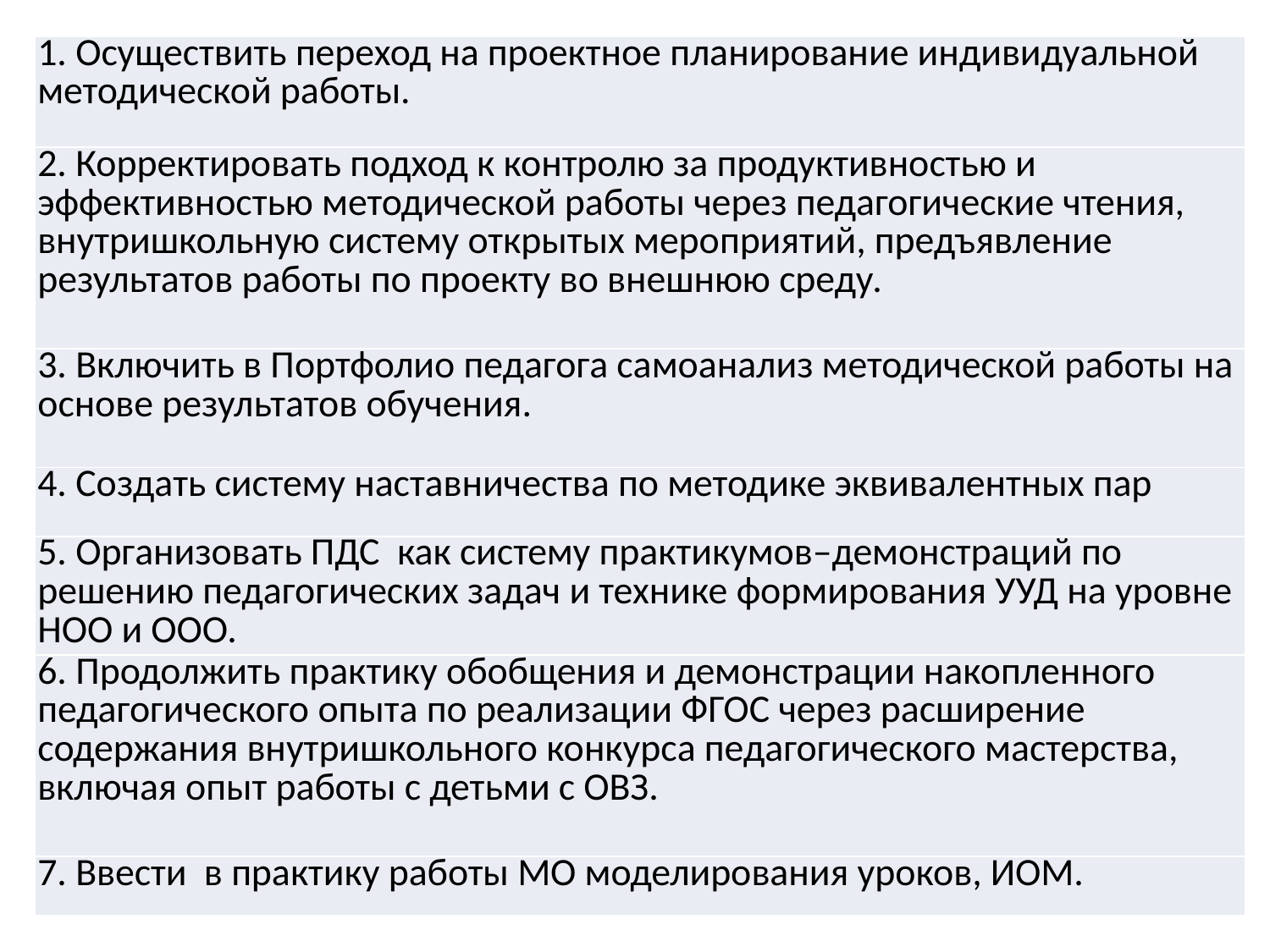

| 1. Осуществить переход на проектное планирование индивидуальной методической работы. |
| --- |
| 2. Корректировать подход к контролю за продуктивностью и эффективностью методической работы через педагогические чтения, внутришкольную систему открытых мероприятий, предъявление результатов работы по проекту во внешнюю среду. |
| 3. Включить в Портфолио педагога самоанализ методической работы на основе результатов обучения. |
| 4. Создать систему наставничества по методике эквивалентных пар |
| 5. Организовать ПДС как систему практикумов–демонстраций по решению педагогических задач и технике формирования УУД на уровне НОО и ООО. |
| 6. Продолжить практику обобщения и демонстрации накопленного педагогического опыта по реализации ФГОС через расширение содержания внутришкольного конкурса педагогического мастерства, включая опыт работы с детьми с ОВЗ. |
| 7. Ввести в практику работы МО моделирования уроков, ИОМ. |
#